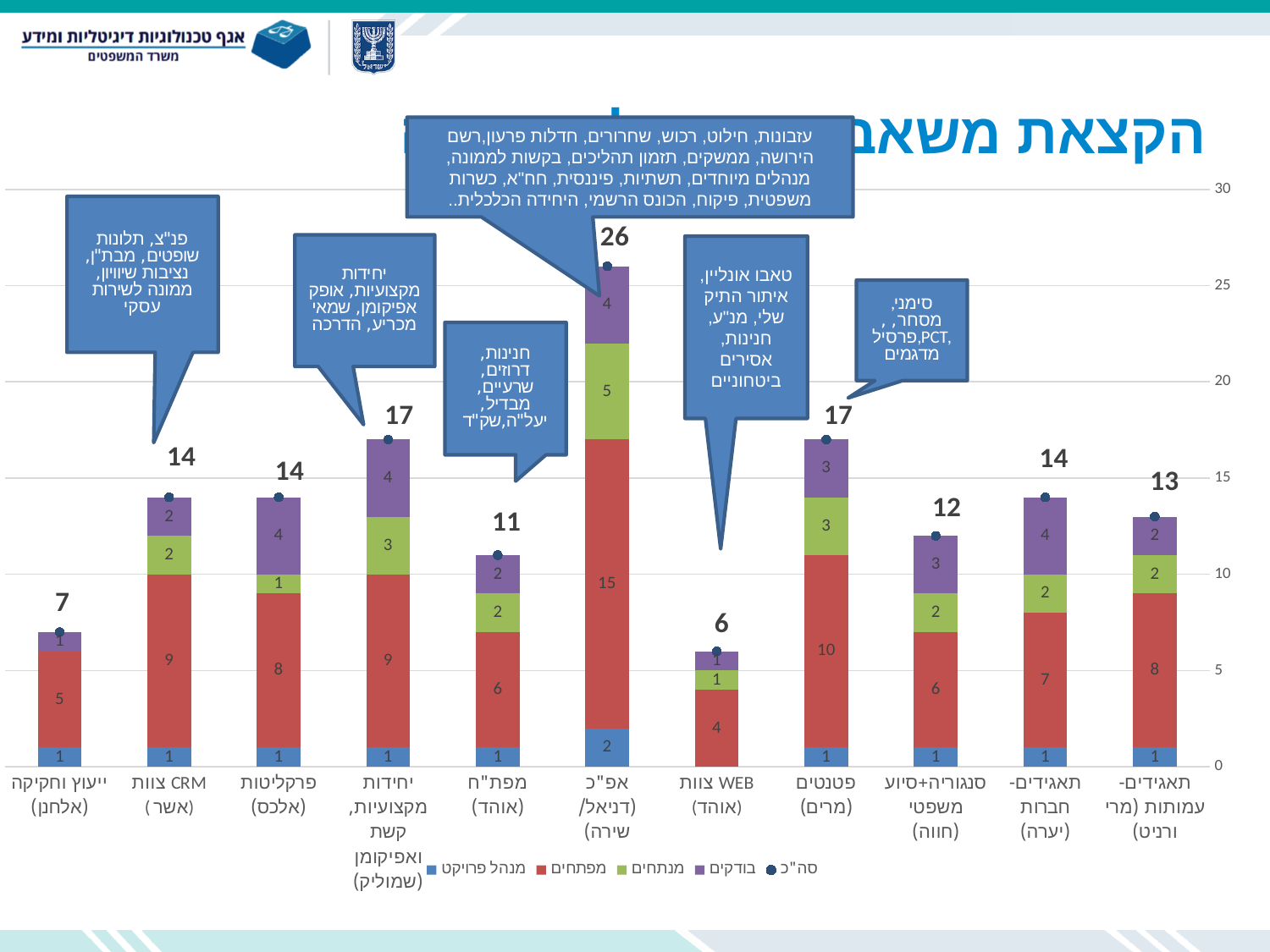

# הקצאת משאבי פיתוח לפי יחידה
עזבונות, חילוט, רכוש, שחרורים, חדלות פרעון,רשם הירושה, ממשקים, תזמון תהליכים, בקשות לממונה, מנהלים מיוחדים, תשתיות, פיננסית, חח"א, כשרות משפטית, פיקוח, הכונס הרשמי, היחידה הכלכלית..

### Chart: חלוקת משאבים ע"פ צוותי פיתוח

| Category | מנהל פרויקט | מפתחים | מנתחים | בודקים | סה"כ |
|---|---|---|---|---|---|
| תאגידים- עמותות (מרי ורניט) | 1.0 | 8.0 | 2.0 | 2.0 | 13.0 |
| תאגידים- חברות (יערה) | 1.0 | 7.0 | 2.0 | 4.0 | 14.0 |
| סנגוריה+סיוע משפטי (חווה) | 1.0 | 6.0 | 2.0 | 3.0 | 12.0 |
| פטנטים (מרים) | 1.0 | 10.0 | 3.0 | 3.0 | 17.0 |
| צוות WEB (אוהד) | None | 4.0 | 1.0 | 1.0 | 6.0 |
| אפ"כ (דניאל/ שירה) | 2.0 | 15.0 | 5.0 | 4.0 | 26.0 |
| מפת"ח (אוהד) | 1.0 | 6.0 | 2.0 | 2.0 | 11.0 |
| יחידות מקצועיות, קשת ואפיקומן (שמוליק) | 1.0 | 9.0 | 3.0 | 4.0 | 17.0 |
| פרקליטות (אלכס) | 1.0 | 8.0 | 1.0 | 4.0 | 14.0 |
| צוות CRM ( אשר) | 1.0 | 9.0 | 2.0 | 2.0 | 14.0 |
| ייעוץ וחקיקה (אלחנן) | 1.0 | 5.0 | None | 1.0 | 7.0 |
טאבו אונליין, איתור התיק שלי, מנ"ע, חנינות, אסירים ביטחוניים